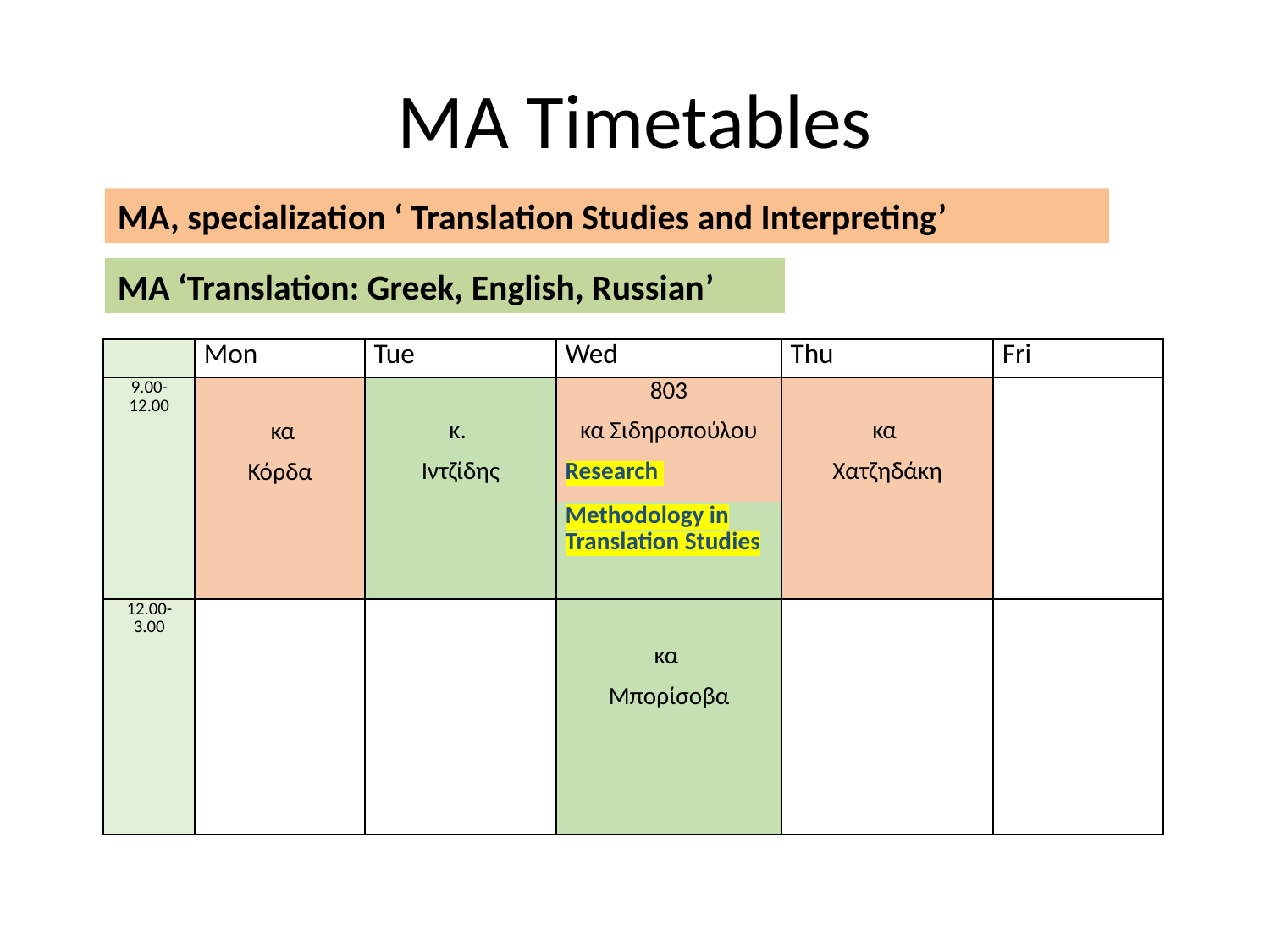

Schedule, Fall 2022-2023
 ΠΜΣ/ ΔΠΜΣ
# MA Timetables
MA, specialization ‘ Translation Studies and Interpreting’
MA ‘Translation: Greek, English, Russian’
|  | Mon | Tue | Wed | Thu | Fri |
| --- | --- | --- | --- | --- | --- |
| 9.00-12.00 | κα Κόρδα | κ. Ιντζίδης | 803 κα Σιδηροπούλου Research | κα Χατζηδάκη |  |
|  |  |  | Methodology in Translation Studies |  |  |
| 12.00-3.00 |  |  | κα Μπορίσοβα |  |  |
|  |  |  |  |  |  |